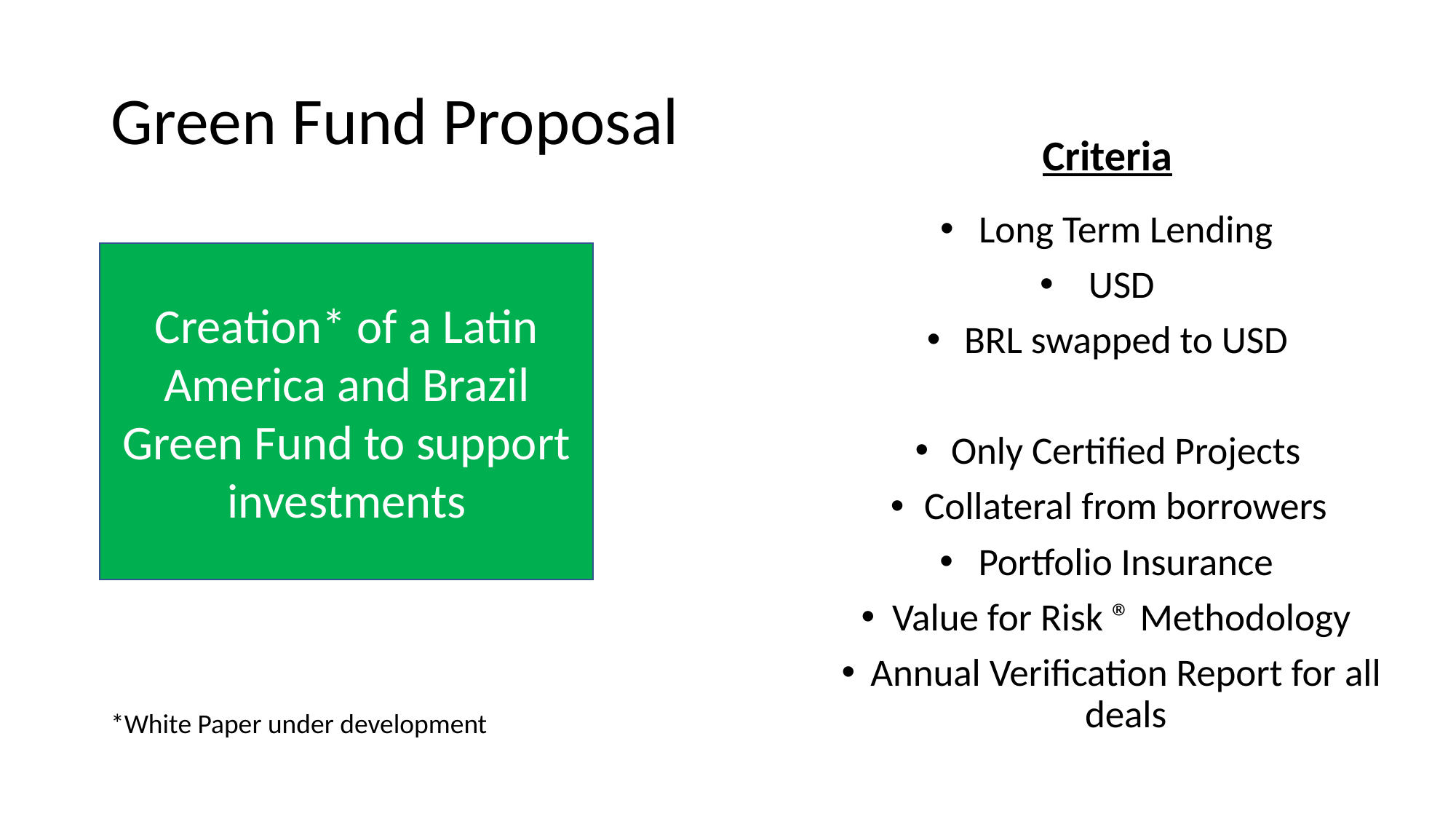

# Green Fund Proposal
Criteria
Long Term Lending
USD
BRL swapped to USD

Only Certified Projects
Collateral from borrowers
Portfolio Insurance
Value for Risk ® Methodology
Annual Verification Report for all deals
Creation* of a Latin America and Brazil Green Fund to support investments
*White Paper under development